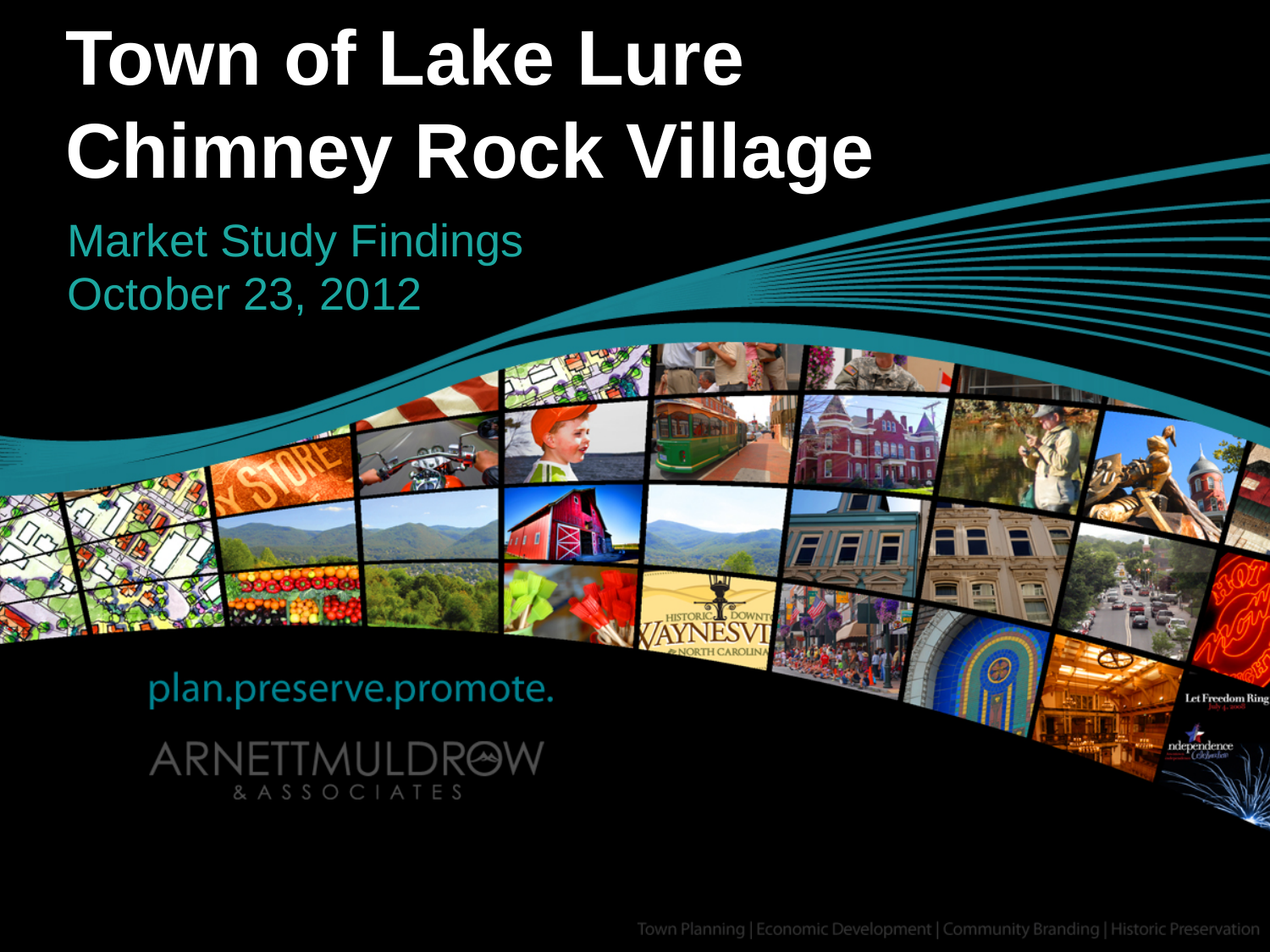

# Town of Lake Lure Chimney Rock Village
Market Study Findings
October 23, 2012